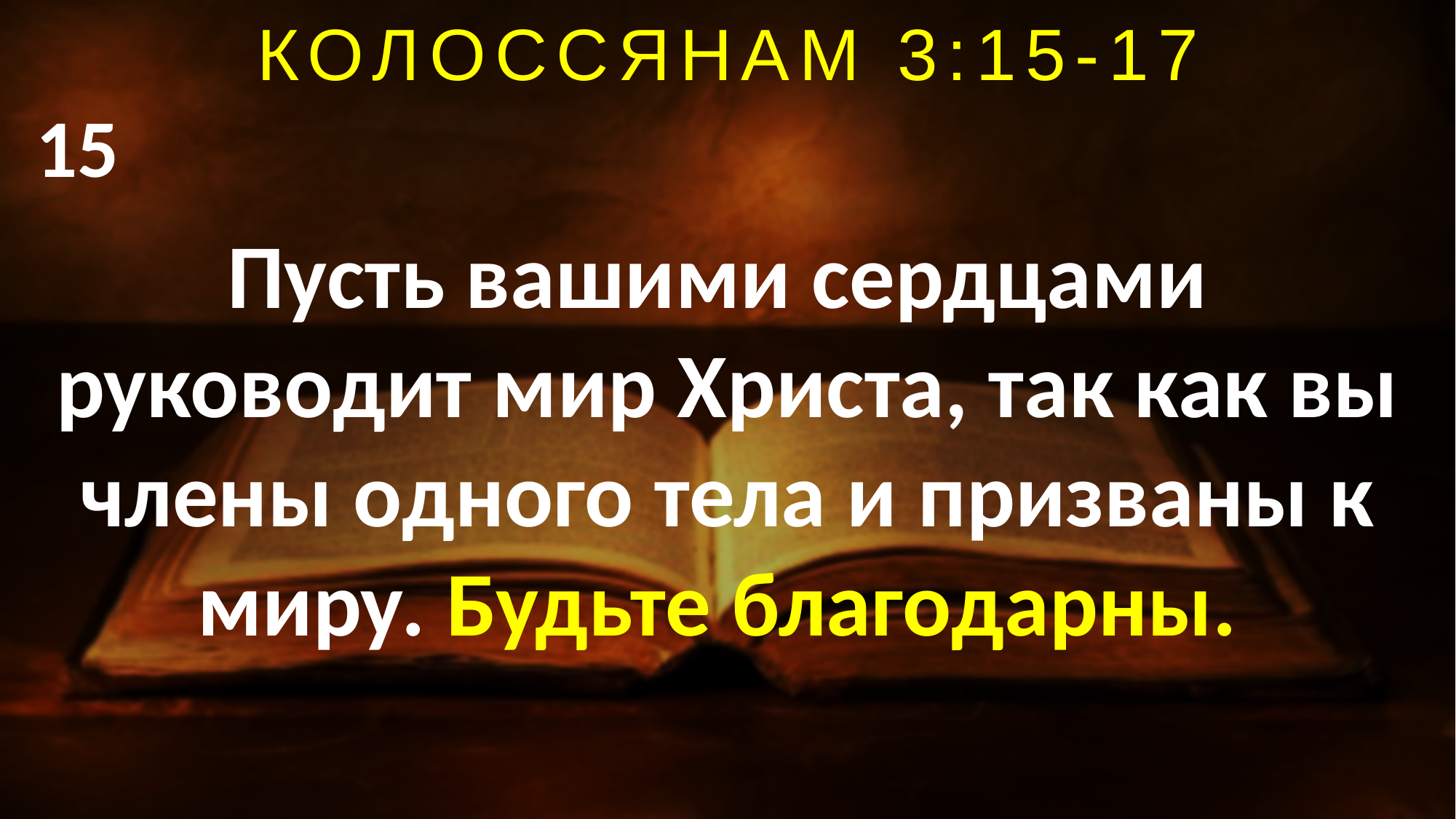

КОЛОССЯНАМ 3:15-17
15
Пусть вашими сердцами
руководит мир Христа, так как вы члены одного тела и призваны к миру. Будьте благодарны.